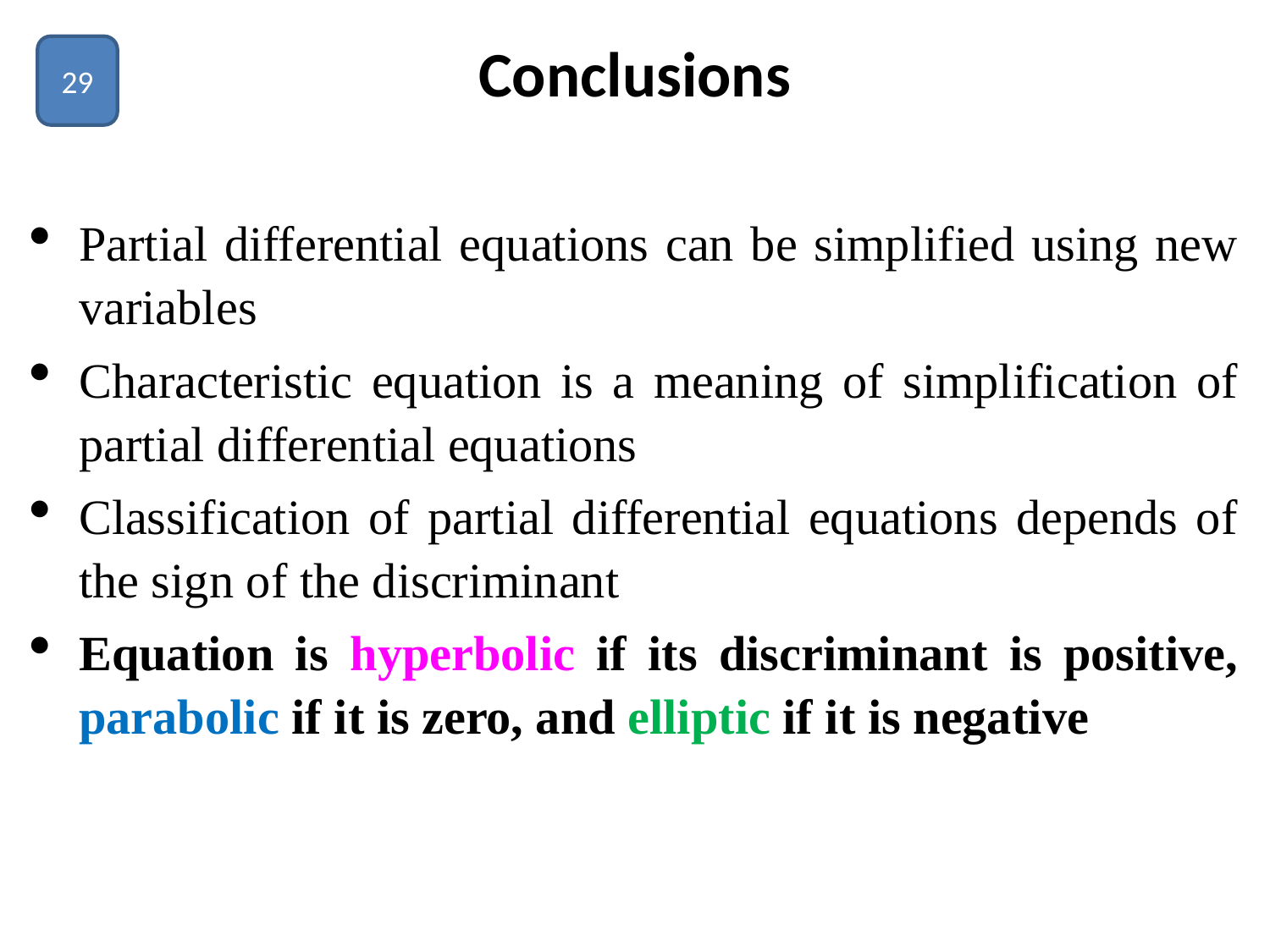

# Conclusions
29
Partial differential equations can be simplified using new variables
Characteristic equation is a meaning of simplification of partial differential equations
Classification of partial differential equations depends of the sign of the discriminant
Equation is hyperbolic if its discriminant is positive, parabolic if it is zero, and elliptic if it is negative